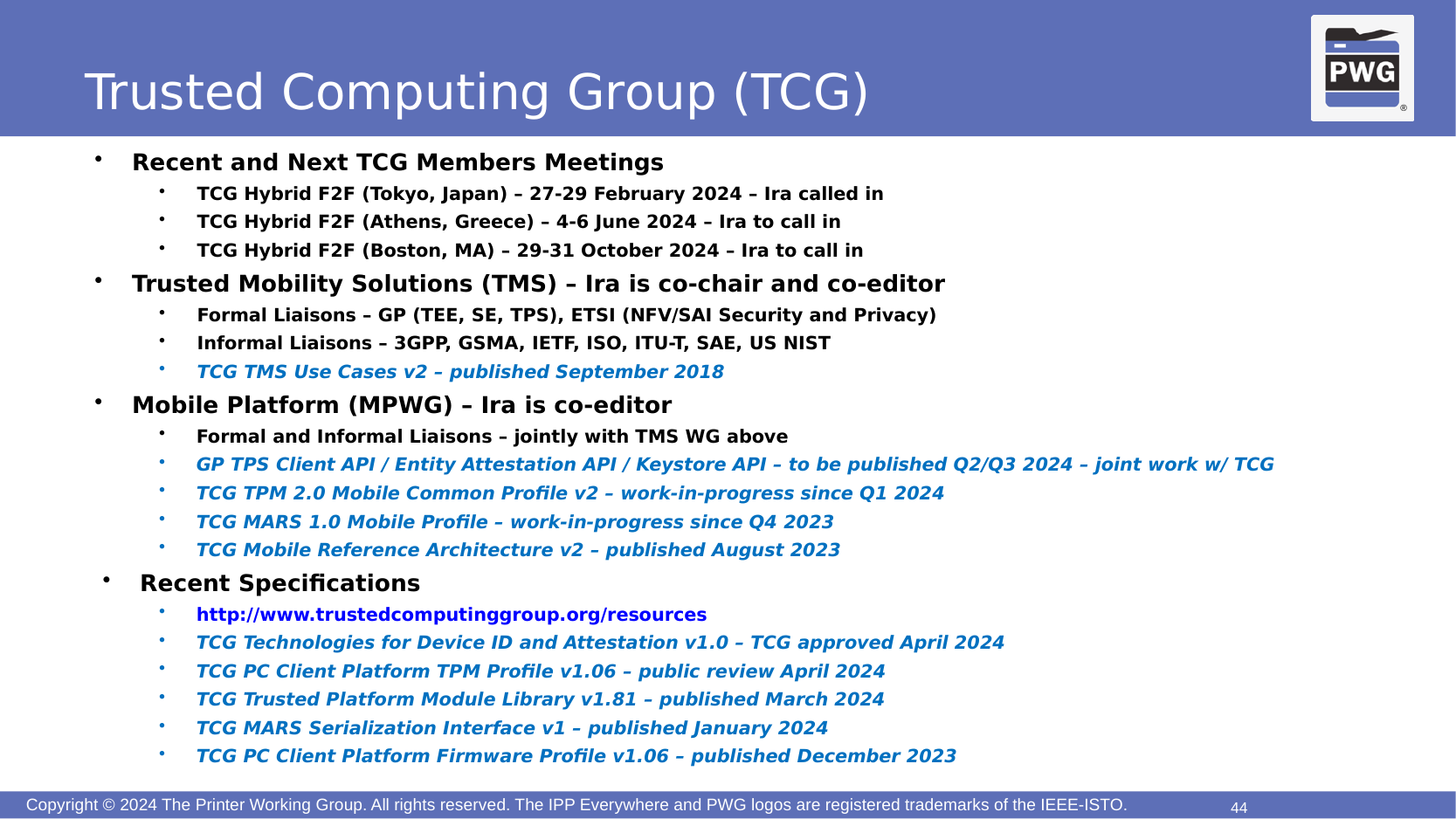

# Trusted Computing Group (TCG)
Recent and Next TCG Members Meetings
TCG Hybrid F2F (Tokyo, Japan) – 27-29 February 2024 – Ira called in
TCG Hybrid F2F (Athens, Greece) – 4-6 June 2024 – Ira to call in
TCG Hybrid F2F (Boston, MA) – 29-31 October 2024 – Ira to call in
Trusted Mobility Solutions (TMS) – Ira is co-chair and co-editor
Formal Liaisons – GP (TEE, SE, TPS), ETSI (NFV/SAI Security and Privacy)
Informal Liaisons – 3GPP, GSMA, IETF, ISO, ITU-T, SAE, US NIST
TCG TMS Use Cases v2 – published September 2018
Mobile Platform (MPWG) – Ira is co-editor
Formal and Informal Liaisons – jointly with TMS WG above
GP TPS Client API / Entity Attestation API / Keystore API – to be published Q2/Q3 2024 – joint work w/ TCG
TCG TPM 2.0 Mobile Common Profile v2 – work-in-progress since Q1 2024
TCG MARS 1.0 Mobile Profile – work-in-progress since Q4 2023
TCG Mobile Reference Architecture v2 – published August 2023
Recent Specifications
http://www.trustedcomputinggroup.org/resources
TCG Technologies for Device ID and Attestation v1.0 – TCG approved April 2024
TCG PC Client Platform TPM Profile v1.06 – public review April 2024
TCG Trusted Platform Module Library v1.81 – published March 2024
TCG MARS Serialization Interface v1 – published January 2024
TCG PC Client Platform Firmware Profile v1.06 – published December 2023
44